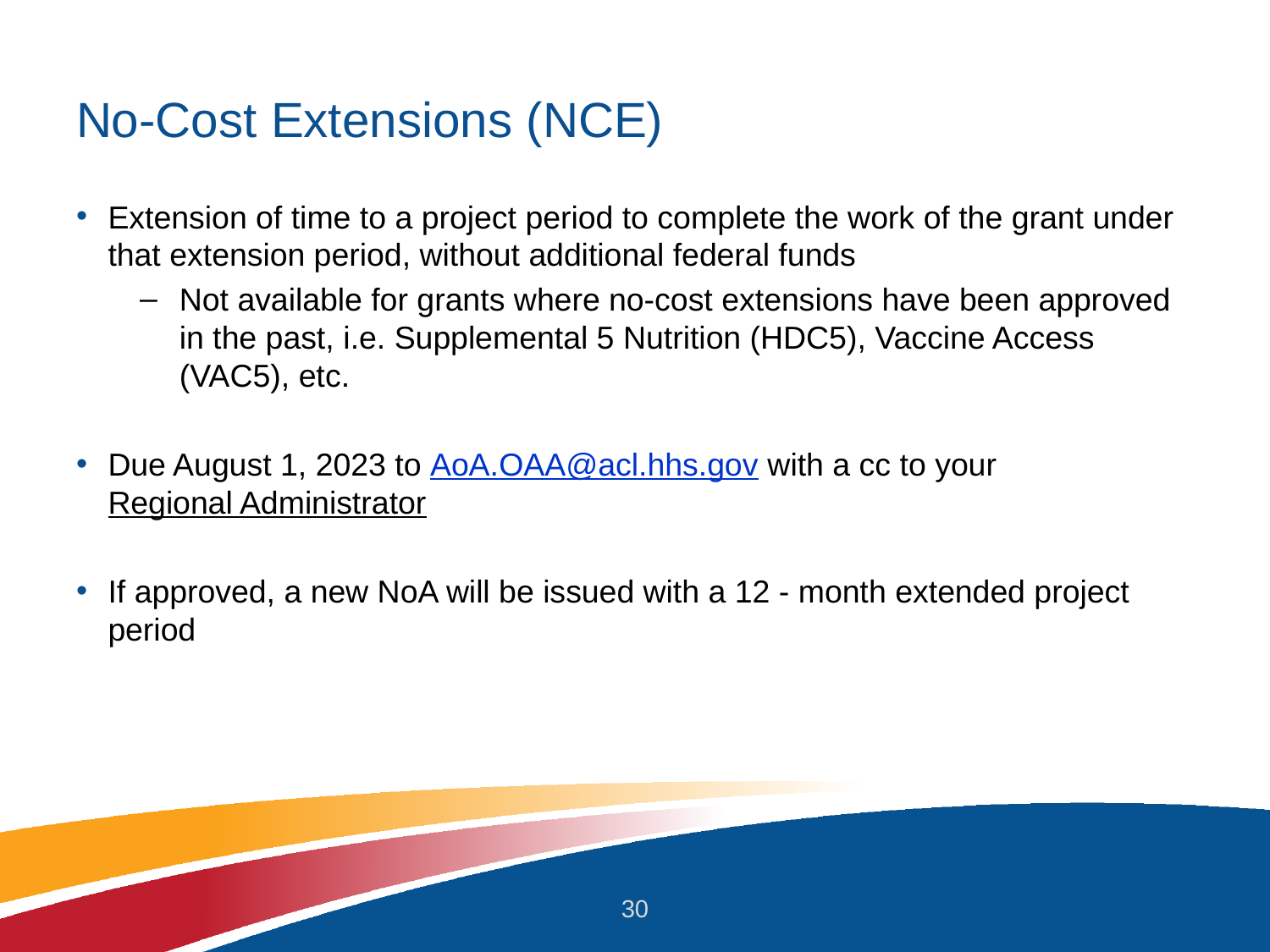

# No-Cost Extensions (NCE)
Extension of time to a project period to complete the work of the grant under that extension period, without additional federal funds
Not available for grants where no-cost extensions have been approved in the past, i.e. Supplemental 5 Nutrition (HDC5), Vaccine Access (VAC5), etc.

Due August 1, 2023 to AoA.OAA@acl.hhs.gov with a cc to your Regional Administrator

If approved, a new NoA will be issued with a 12 - month extended project period
30